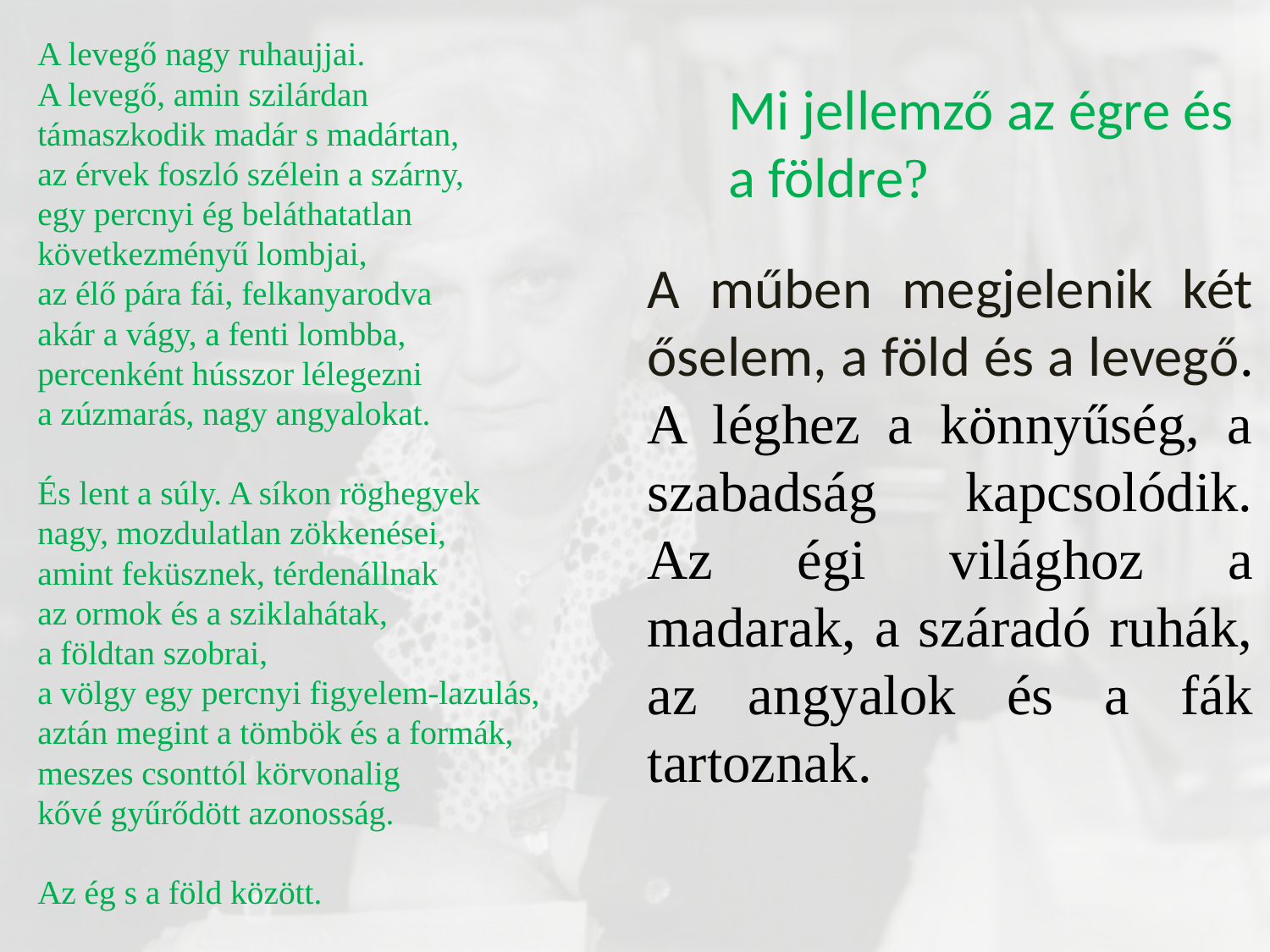

A levegő nagy ruhaujjai.
A levegő, amin szilárdan
támaszkodik madár s madártan,
az érvek foszló szélein a szárny,
egy percnyi ég beláthatatlan
következményű lombjai,
az élő pára fái, felkanyarodva
akár a vágy, a fenti lombba,
percenként hússzor lélegezni
a zúzmarás, nagy angyalokat.

És lent a súly. A síkon röghegyek
nagy, mozdulatlan zökkenései,
amint feküsznek, térdenállnak
az ormok és a sziklahátak,
a földtan szobrai,
a völgy egy percnyi figyelem-lazulás,
aztán megint a tömbök és a formák,
meszes csonttól körvonalig
kővé gyűrődött azonosság.

Az ég s a föld között.
Mi jellemző az égre és a földre?
A műben megjelenik két őselem, a föld és a levegő. A léghez a könnyűség, a szabadság kapcsolódik. Az égi világhoz a madarak, a száradó ruhák, az angyalok és a fák tartoznak.